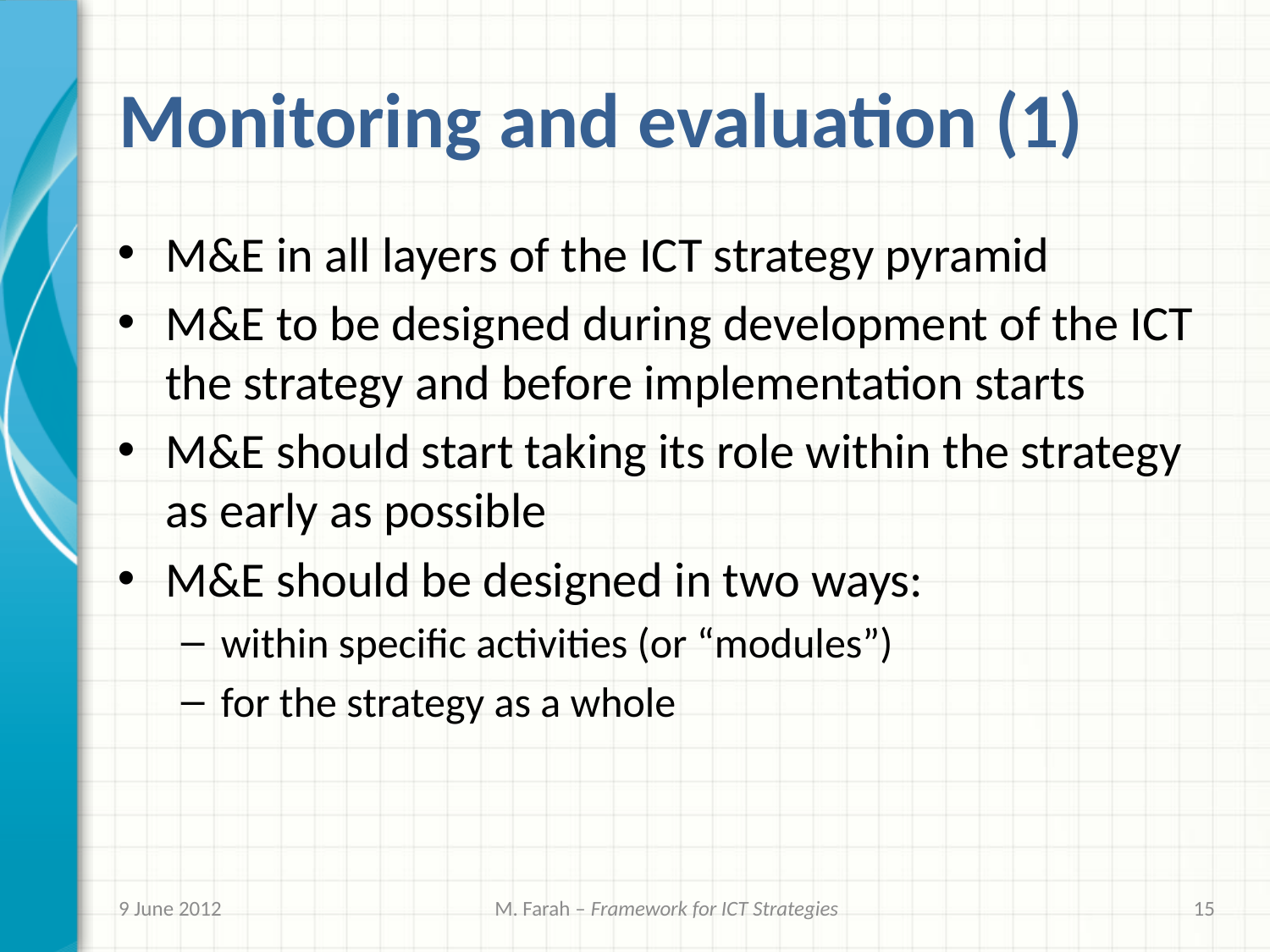

# Monitoring and evaluation (1)
M&E in all layers of the ICT strategy pyramid
M&E to be designed during development of the ICT the strategy and before implementation starts
M&E should start taking its role within the strategy as early as possible
M&E should be designed in two ways:
within specific activities (or “modules”)
for the strategy as a whole

9 June 2012
M. Farah – Framework for ICT Strategies
15